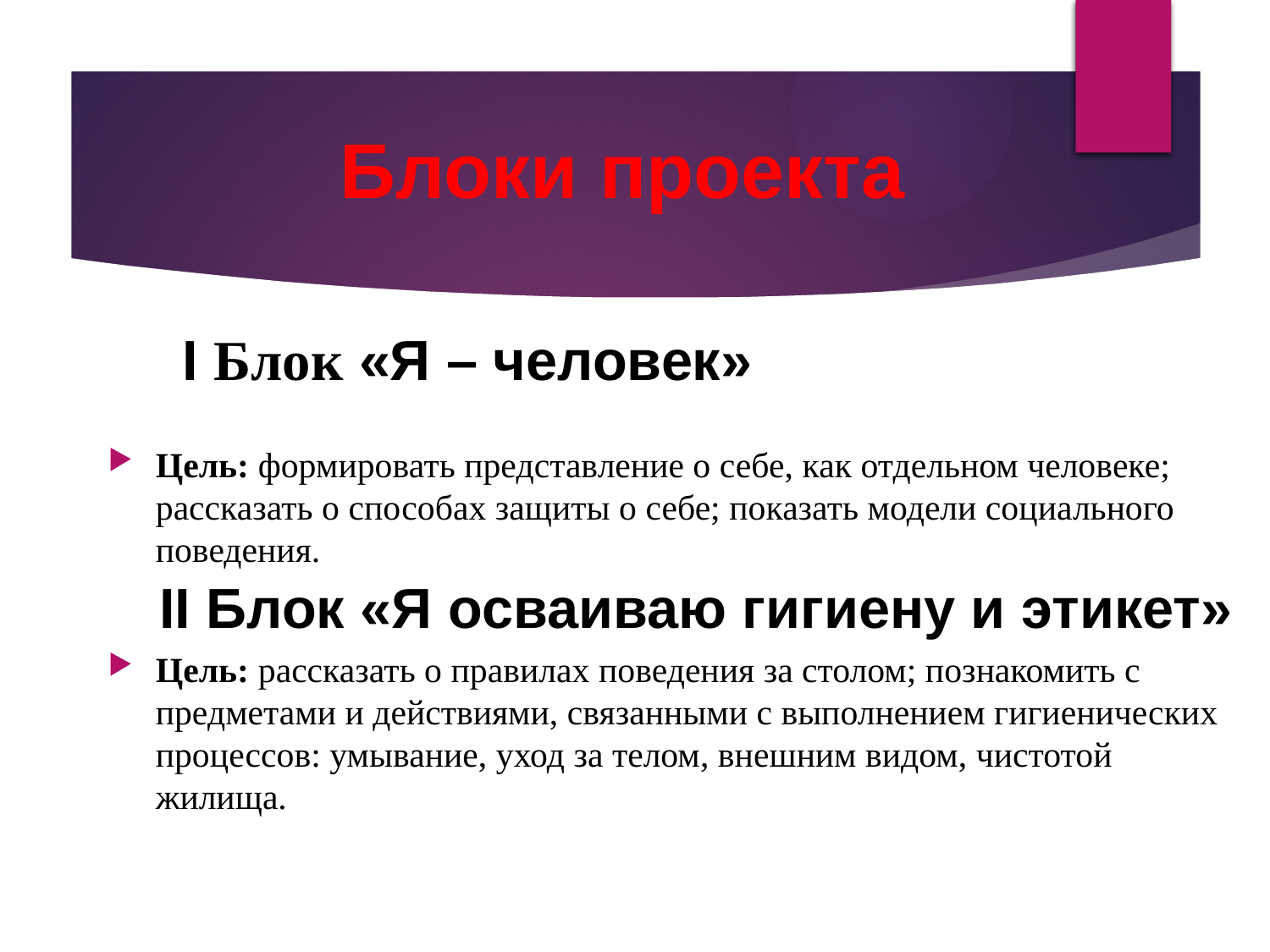

Блоки проекта
I Блок «Я – человек»
Цель: формировать представление о себе, как отдельном человеке; рассказать о способах защиты о себе; показать модели социального поведения.

Цель: рассказать о правилах поведения за столом; познакомить с предметами и действиями, связанными с выполнением гигиенических процессов: умывание, уход за телом, внешним видом, чистотой жилища.

II Блок «Я осваиваю гигиену и этикет»